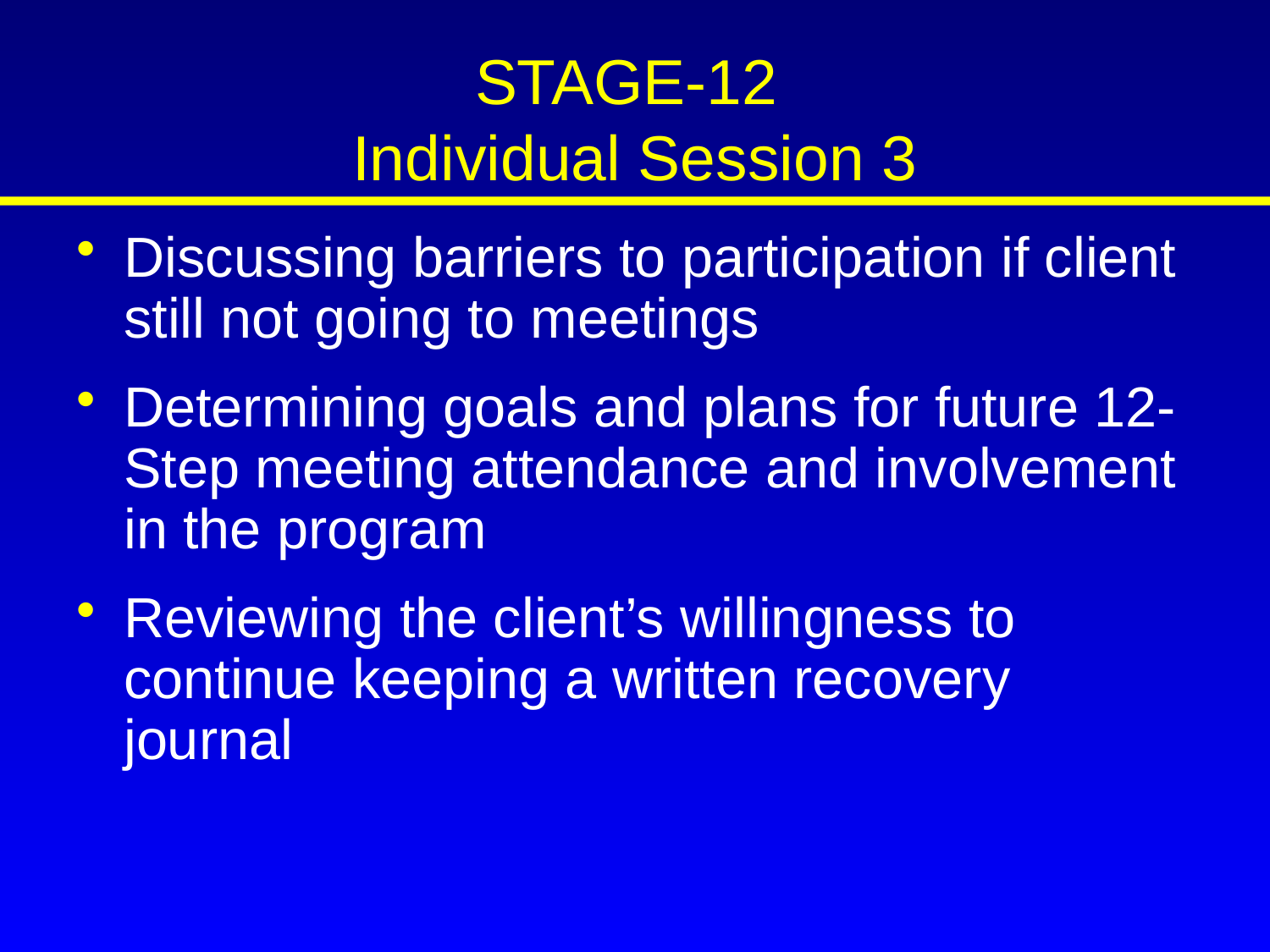

# STAGE-12 Individual Session 3

Discussing barriers to participation if client still not going to meetings
Determining goals and plans for future 12-Step meeting attendance and involvement in the program
Reviewing the client’s willingness to continue keeping a written recovery journal